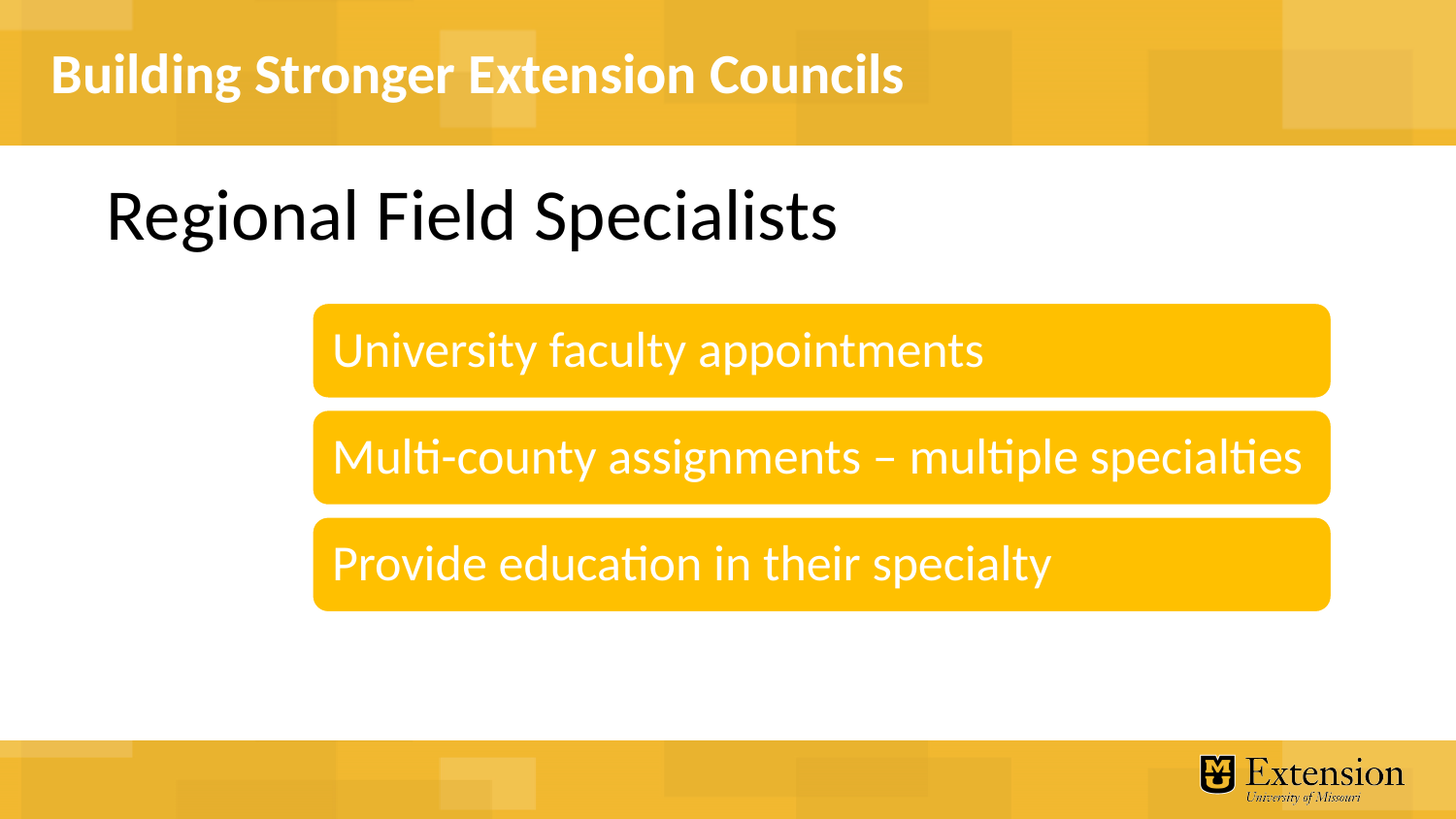

Regional Field Specialists
University faculty appointments
Multi-county assignments – multiple specialties
Provide education in their specialty